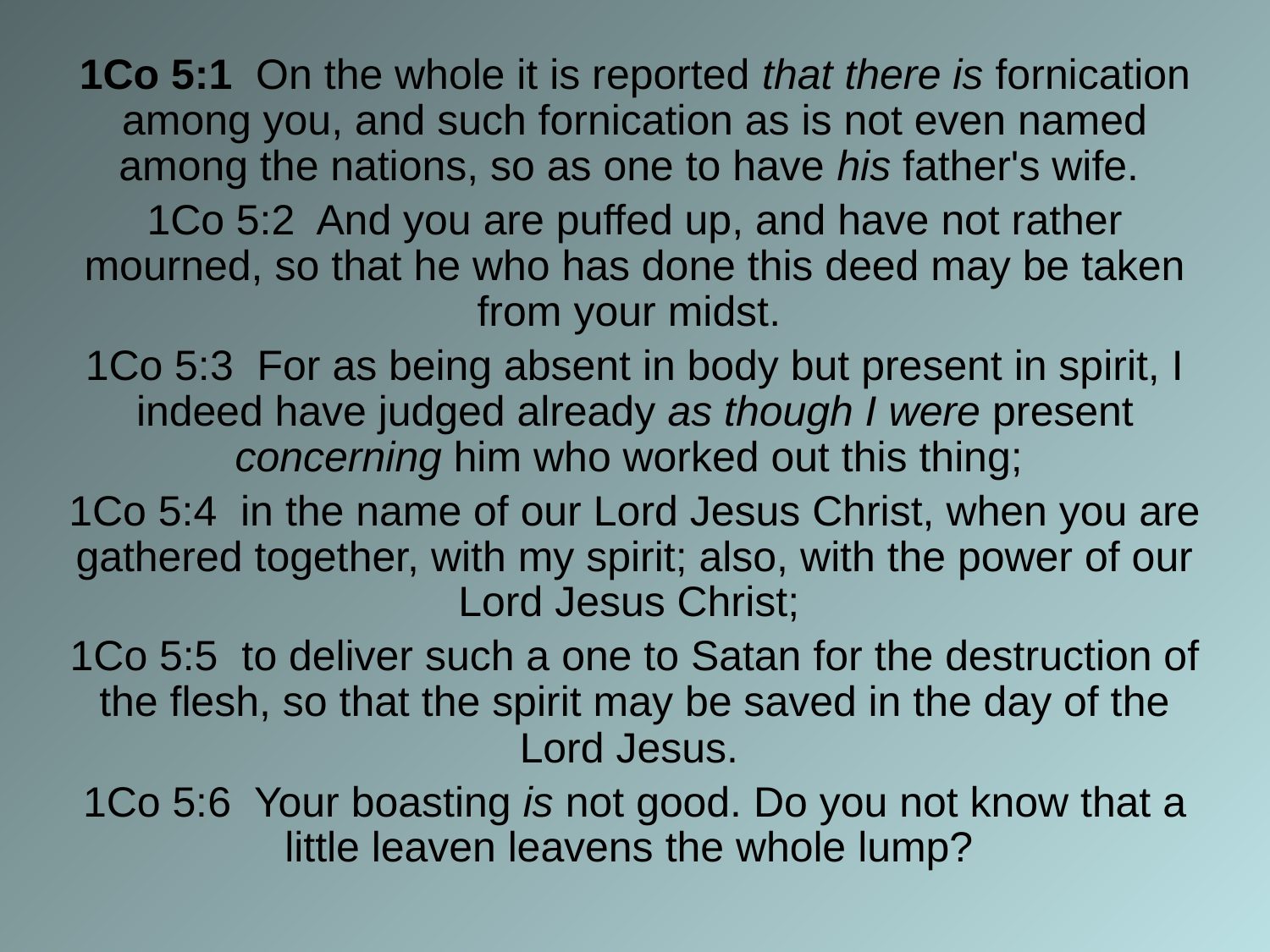

1Co 5:1  On the whole it is reported that there is fornication among you, and such fornication as is not even named among the nations, so as one to have his father's wife.
1Co 5:2  And you are puffed up, and have not rather mourned, so that he who has done this deed may be taken from your midst.
1Co 5:3  For as being absent in body but present in spirit, I indeed have judged already as though I were present concerning him who worked out this thing;
1Co 5:4  in the name of our Lord Jesus Christ, when you are gathered together, with my spirit; also, with the power of our Lord Jesus Christ;
1Co 5:5  to deliver such a one to Satan for the destruction of the flesh, so that the spirit may be saved in the day of the Lord Jesus.
1Co 5:6  Your boasting is not good. Do you not know that a little leaven leavens the whole lump?
#